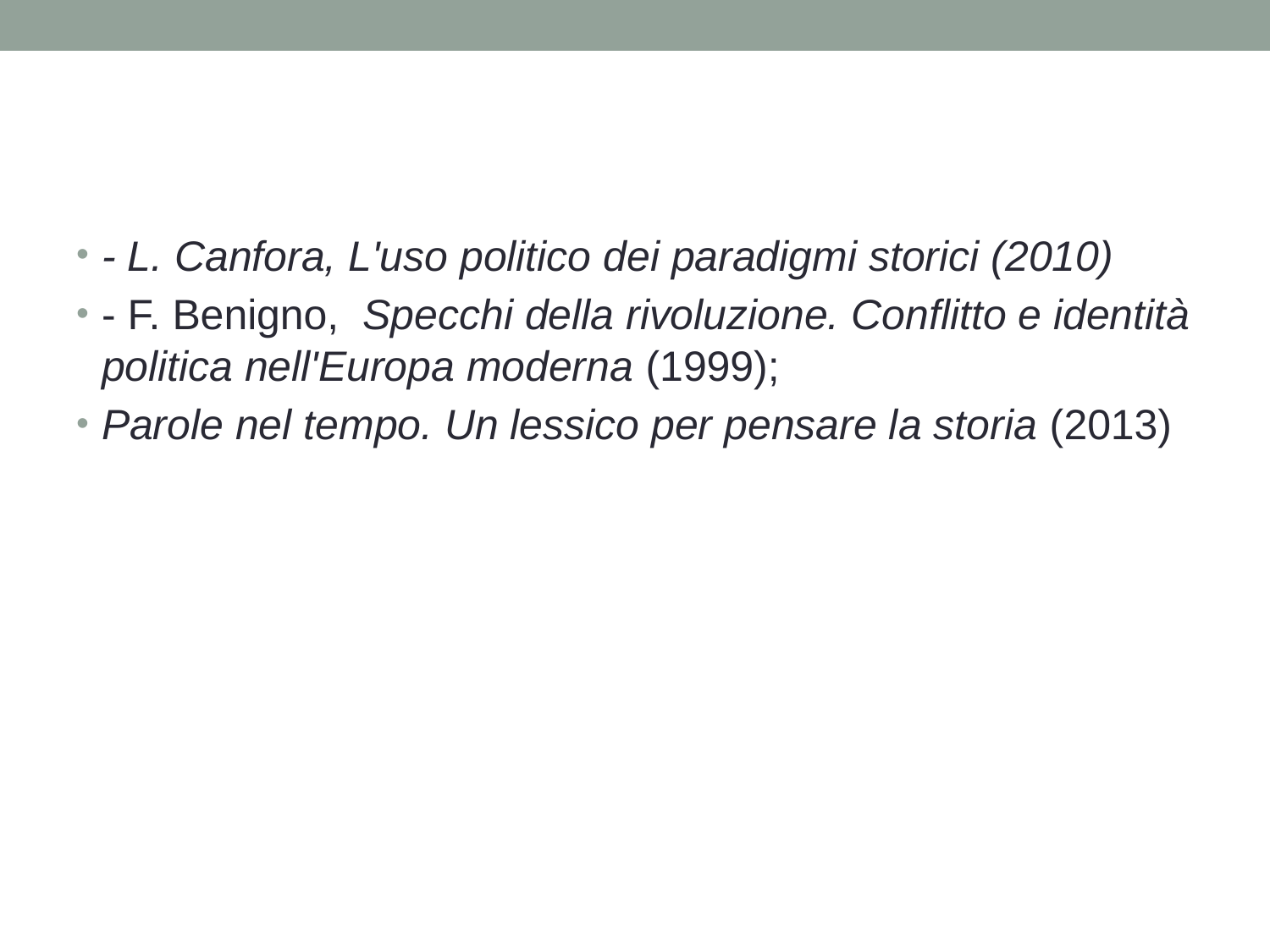

#
- L. Canfora, L'uso politico dei paradigmi storici (2010)
- F. Benigno,  Specchi della rivoluzione. Conflitto e identità politica nell'Europa moderna (1999);
Parole nel tempo. Un lessico per pensare la storia (2013)